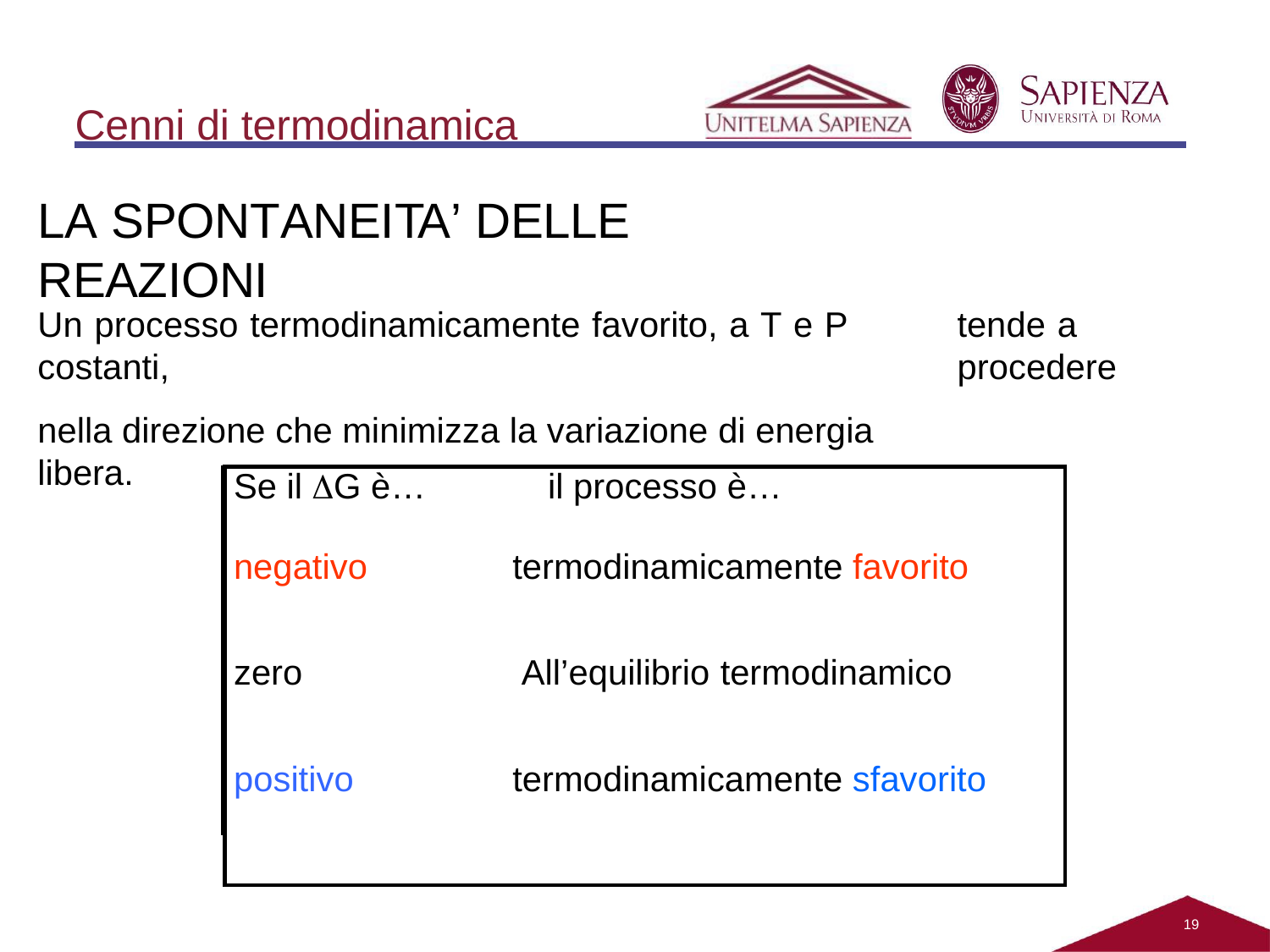

# Cenni di termodinamica
LA SPONTANEITA’ DELLE REAZIONI
Un processo termodinamicamente favorito, a T e P costanti,
nella direzione che minimizza la variazione di energia libera.
tende a procedere

| Se il ΔG è… | il processo è… |
| --- | --- |
| negativo | termodinamicamente favorito |
| zero | All’equilibrio termodinamico |
| positivo | termodinamicamente sfavorito |

19